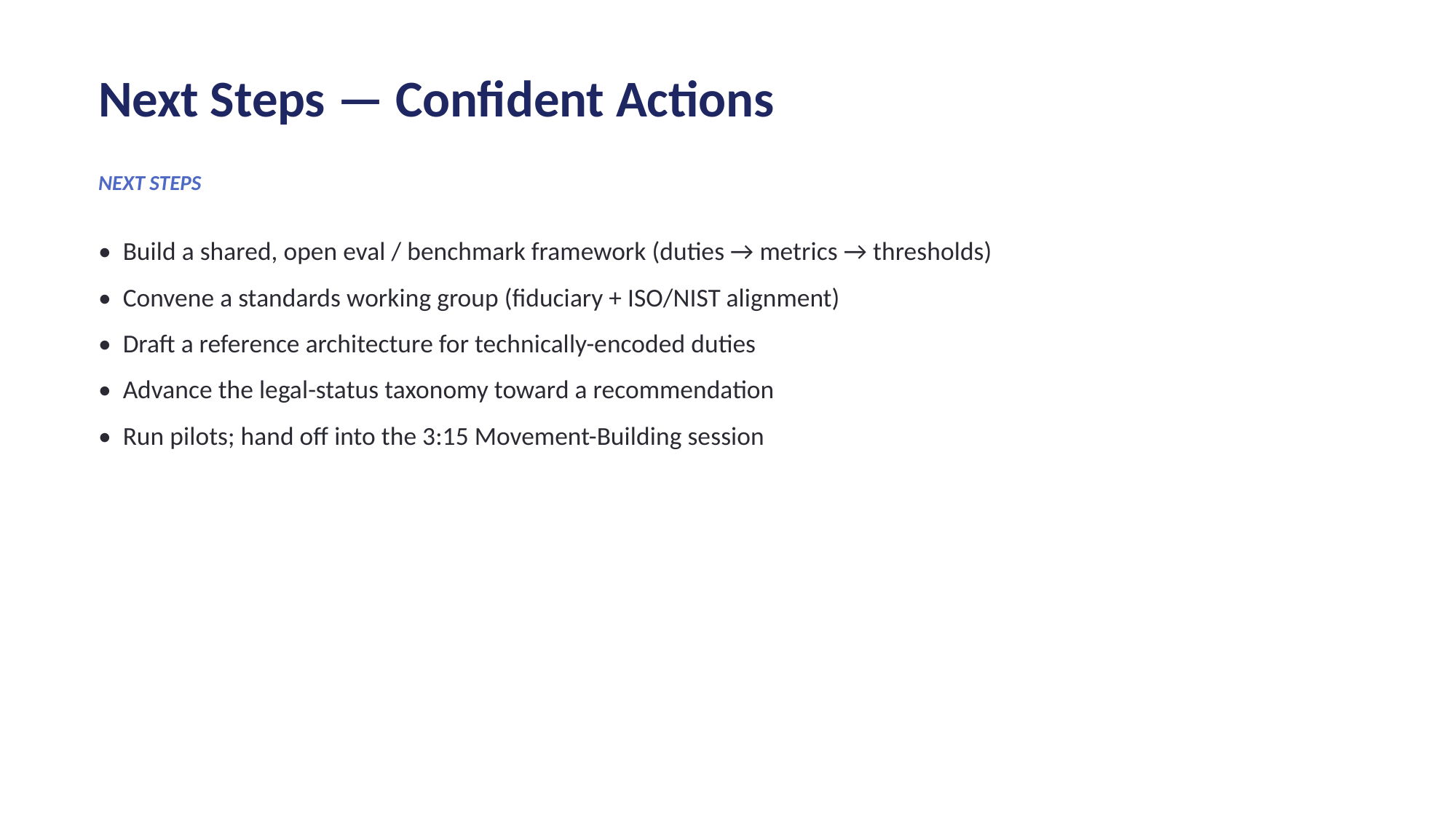

Next Steps — Confident Actions
NEXT STEPS
•  Build a shared, open eval / benchmark framework (duties → metrics → thresholds)
•  Convene a standards working group (fiduciary + ISO/NIST alignment)
•  Draft a reference architecture for technically-encoded duties
•  Advance the legal-status taxonomy toward a recommendation
•  Run pilots; hand off into the 3:15 Movement-Building session